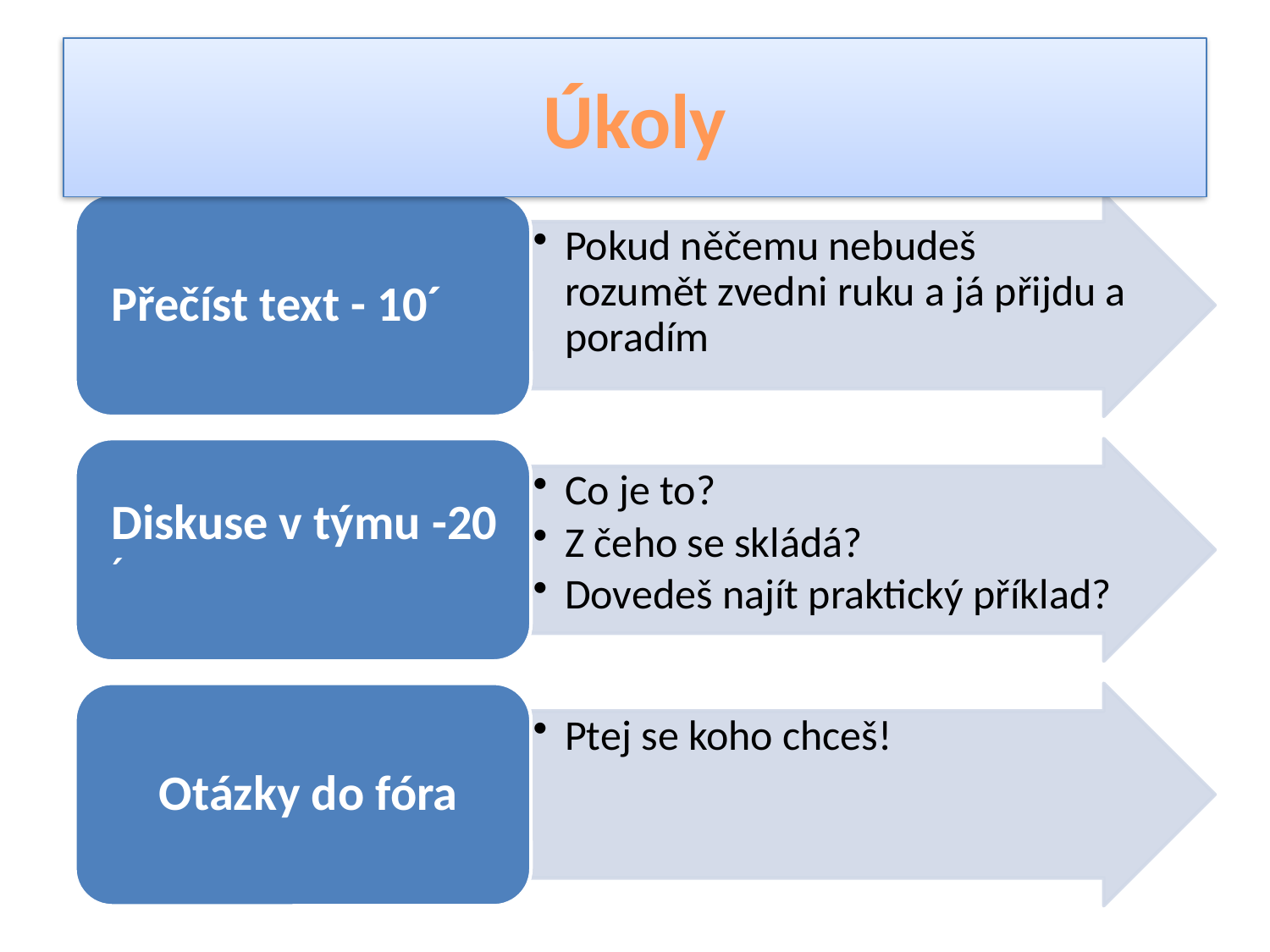

# Úkoly
Pokud něčemu nebudeš rozumět zvedni ruku a já přijdu a poradím
Přečíst text - 10´
Co je to?
Z čeho se skládá?
Dovedeš najít praktický příklad?
Diskuse v týmu -20´
Ptej se koho chceš!
Otázky do fóra